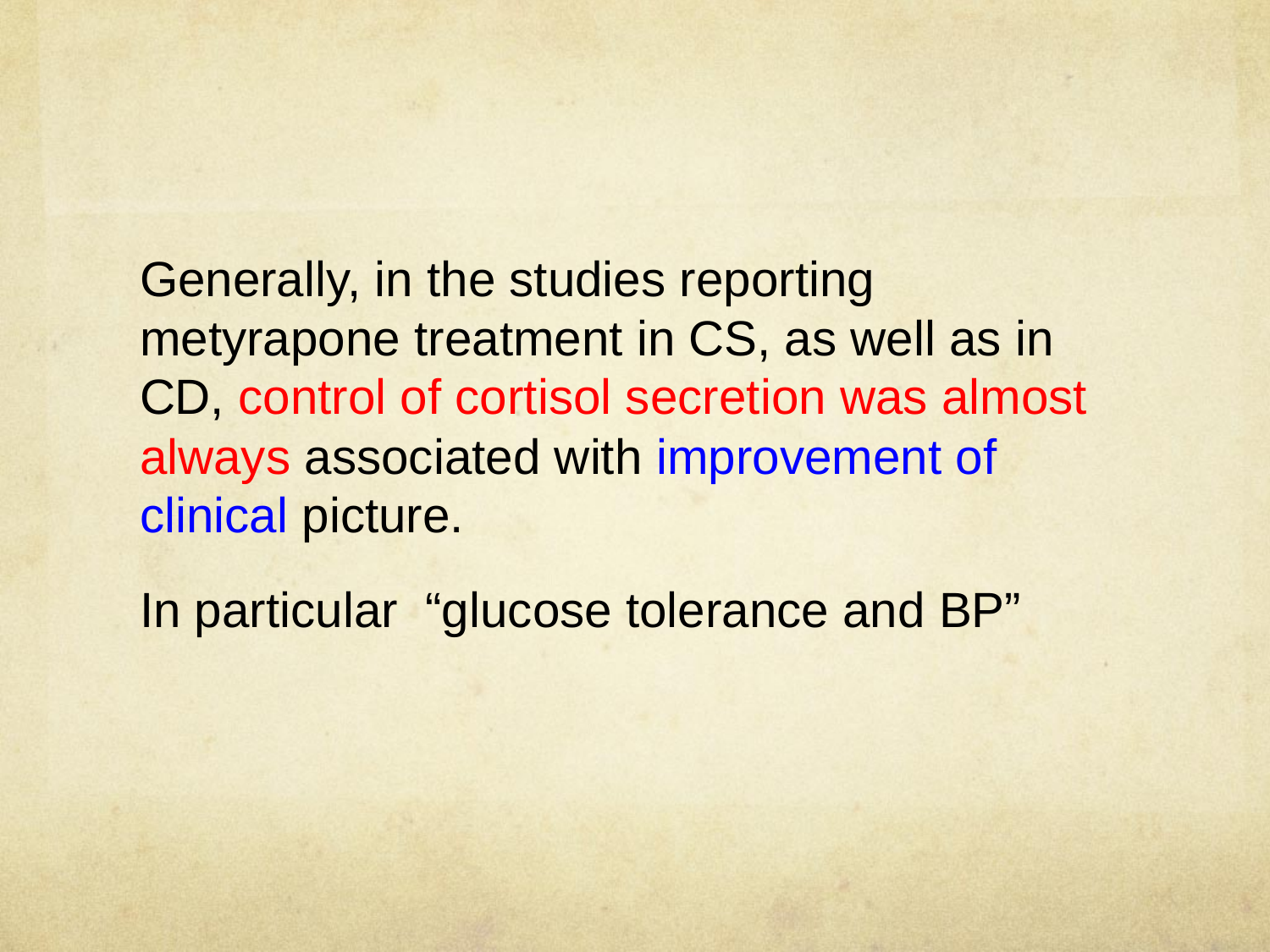

#
Generally, in the studies reporting metyrapone treatment in CS, as well as in CD, control of cortisol secretion was almost always associated with improvement of clinical picture.
In particular  “glucose tolerance and BP”